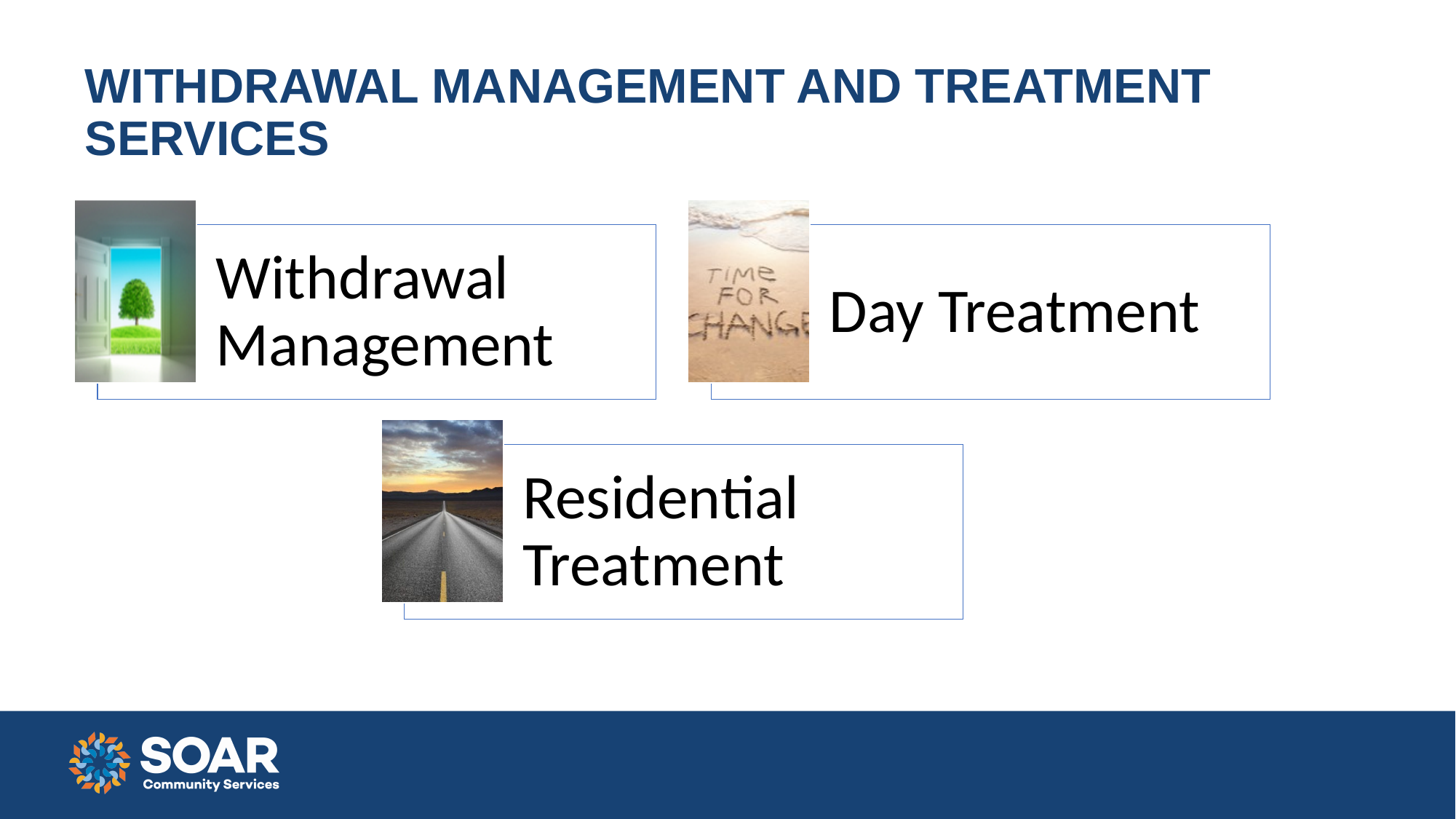

# WITHDRAWAL MANAGEMENT AND TREATMENT SERVICES
Withdrawal Management
Day Treatment
Residential Treatment